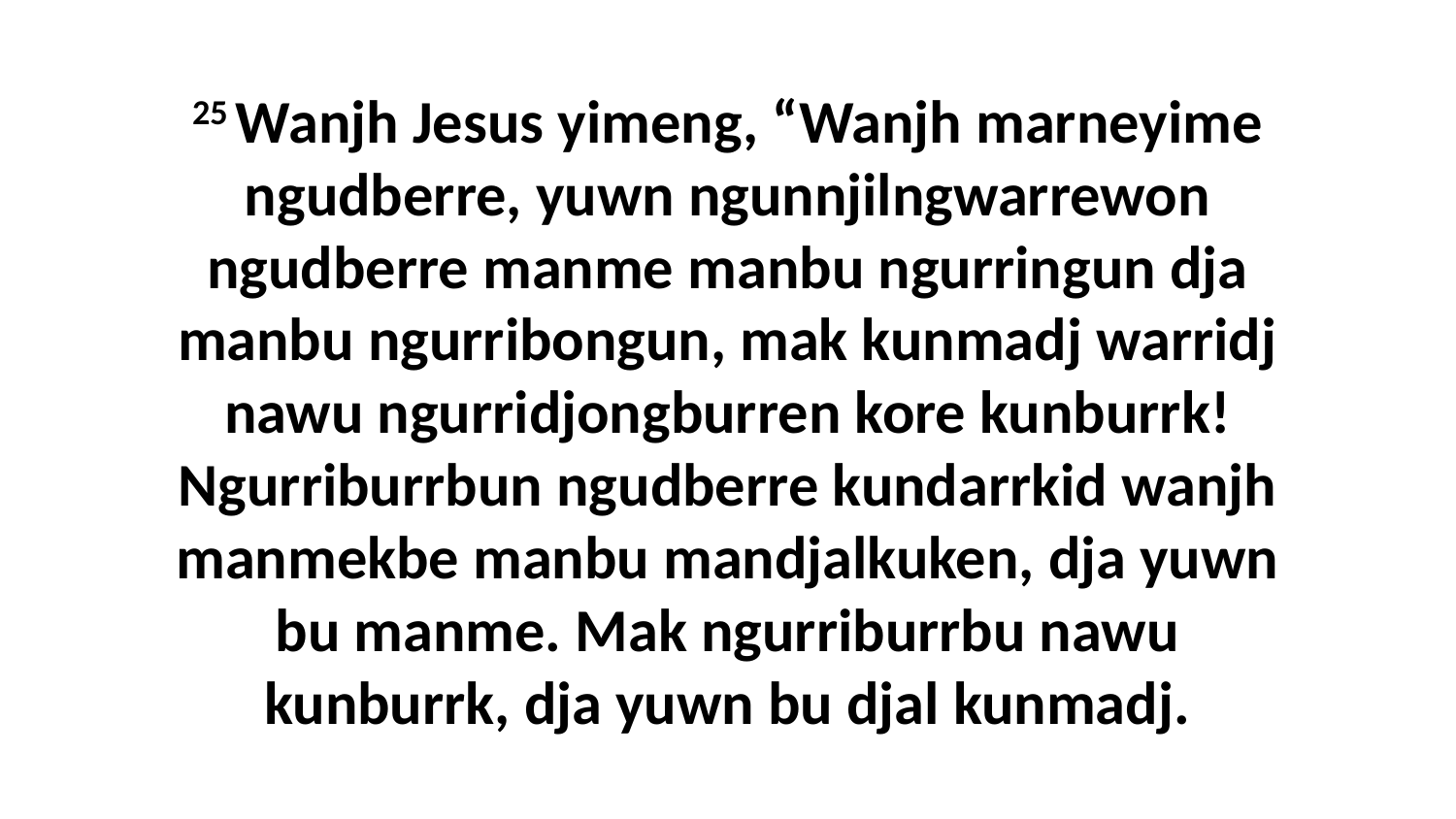

25 Wanjh Jesus yimeng, “Wanjh marneyime ngudberre, yuwn ngunnjilngwarrewon ngudberre manme manbu ngurringun dja manbu ngurribongun, mak kunmadj warridj nawu ngurridjongburren kore kunburrk! Ngurriburrbun ngudberre kundarrkid wanjh manmekbe manbu mandjalkuken, dja yuwn bu manme. Mak ngurriburrbu nawu kunburrk, dja yuwn bu djal kunmadj.